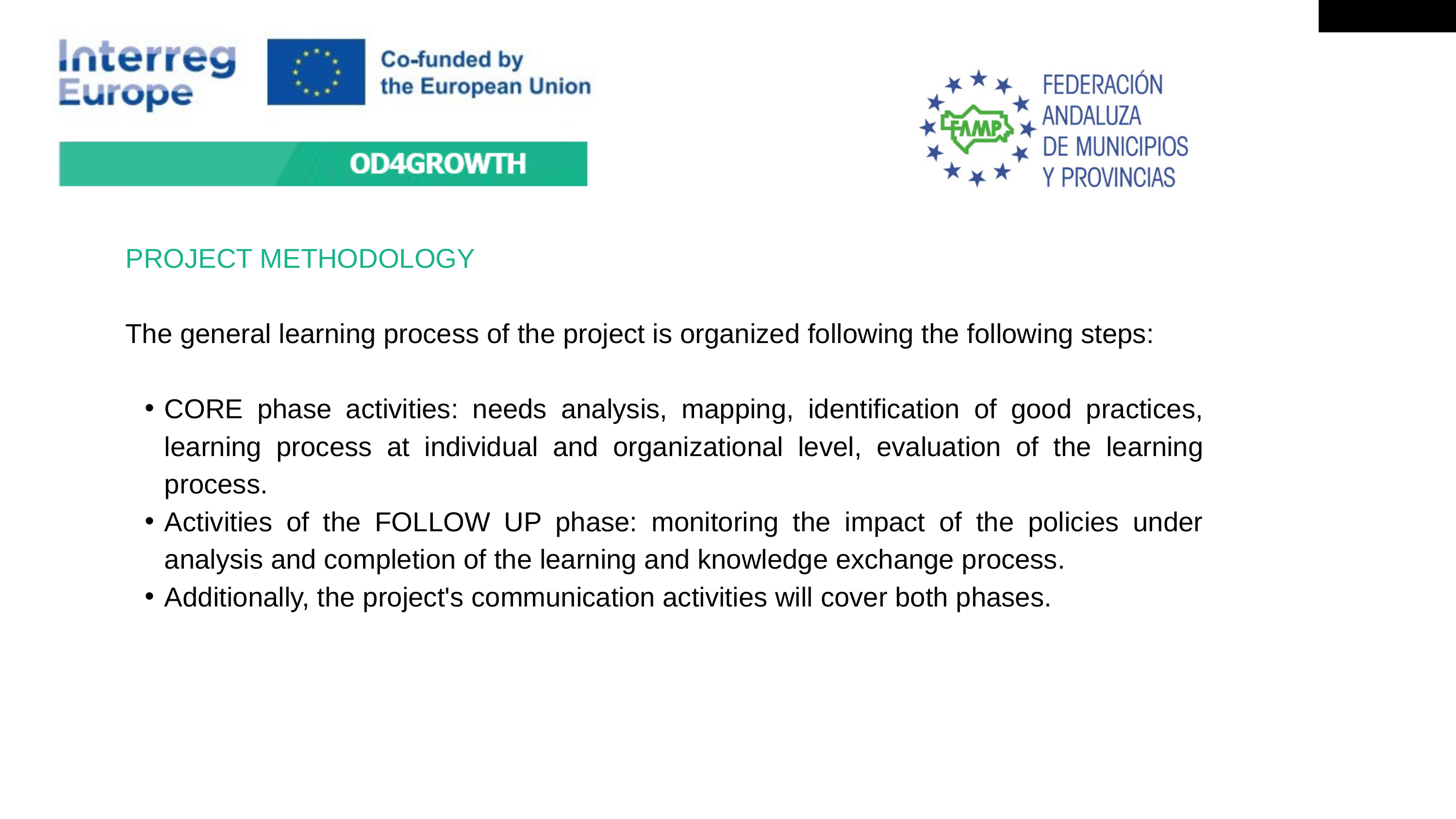

PROJECT METHODOLOGY

The general learning process of the project is organized following the following steps:

CORE phase activities: needs analysis, mapping, identification of good practices, learning process at individual and organizational level, evaluation of the learning process.
Activities of the FOLLOW UP phase: monitoring the impact of the policies under analysis and completion of the learning and knowledge exchange process.
Additionally, the project's communication activities will cover both phases.